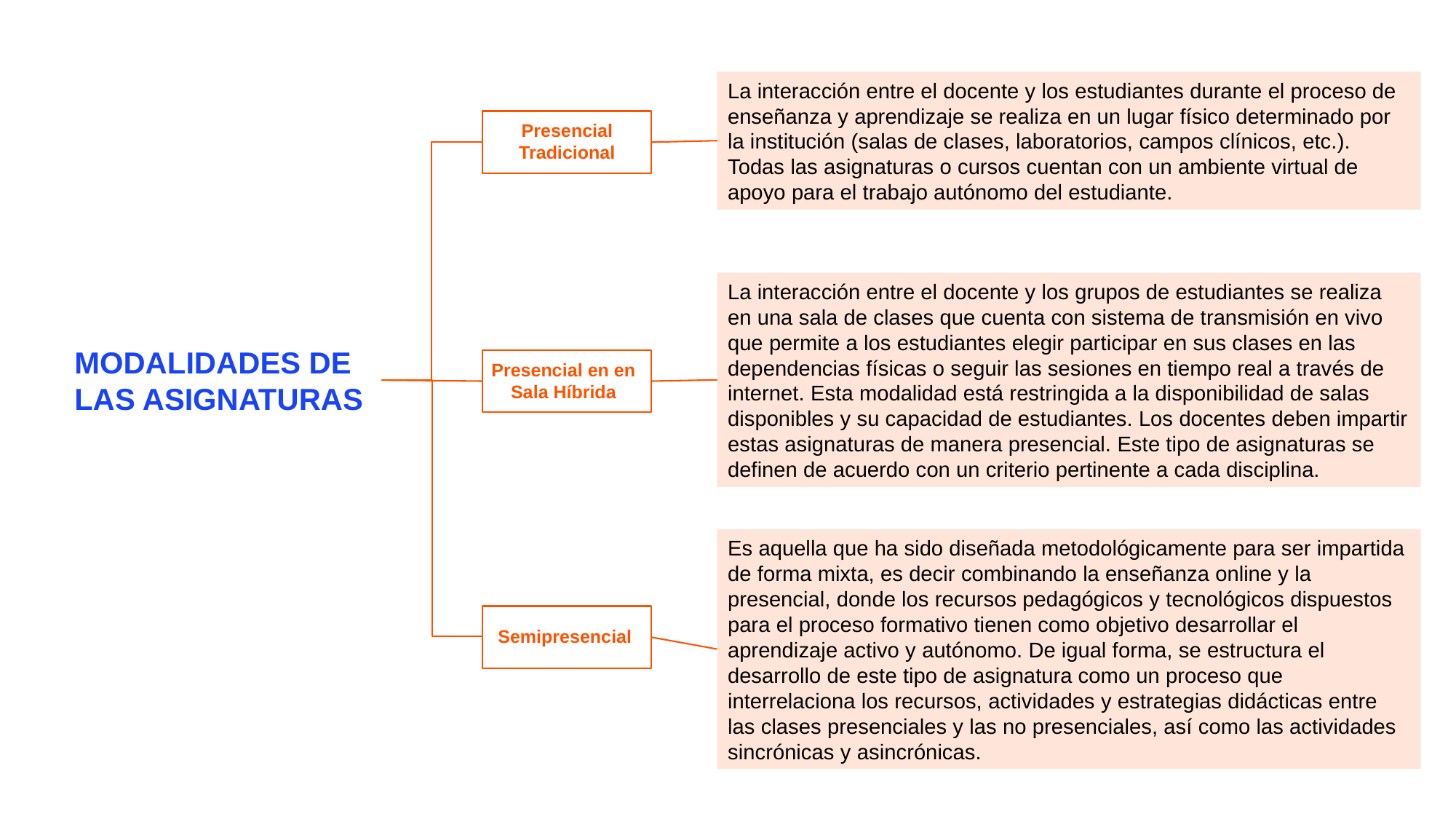

La interacción entre el docente y los estudiantes durante el proceso de enseñanza y aprendizaje se realiza en un lugar físico determinado por la institución (salas de clases, laboratorios, campos clínicos, etc.). Todas las asignaturas o cursos cuentan con un ambiente virtual de apoyo para el trabajo autónomo del estudiante.

Presencial Tradicional
La interacción entre el docente y los grupos de estudiantes se realiza en una sala de clases que cuenta con sistema de transmisión en vivo que permite a los estudiantes elegir participar en sus clases en las dependencias físicas o seguir las sesiones en tiempo real a través de internet. Esta modalidad está restringida a la disponibilidad de salas disponibles y su capacidad de estudiantes. Los docentes deben impartir estas asignaturas de manera presencial. Este tipo de asignaturas se definen de acuerdo con un criterio pertinente a cada disciplina.
MODALIDADES DE LAS ASIGNATURAS

Presencial en en Sala Híbrida
Es aquella que ha sido diseñada metodológicamente para ser impartida de forma mixta, es decir combinando la enseñanza online y la presencial, donde los recursos pedagógicos y tecnológicos dispuestos para el proceso formativo tienen como objetivo desarrollar el aprendizaje activo y autónomo. De igual forma, se estructura el desarrollo de este tipo de asignatura como un proceso que interrelaciona los recursos, actividades y estrategias didácticas entre las clases presenciales y las no presenciales, así como las actividades sincrónicas y asincrónicas.

Semipresencial